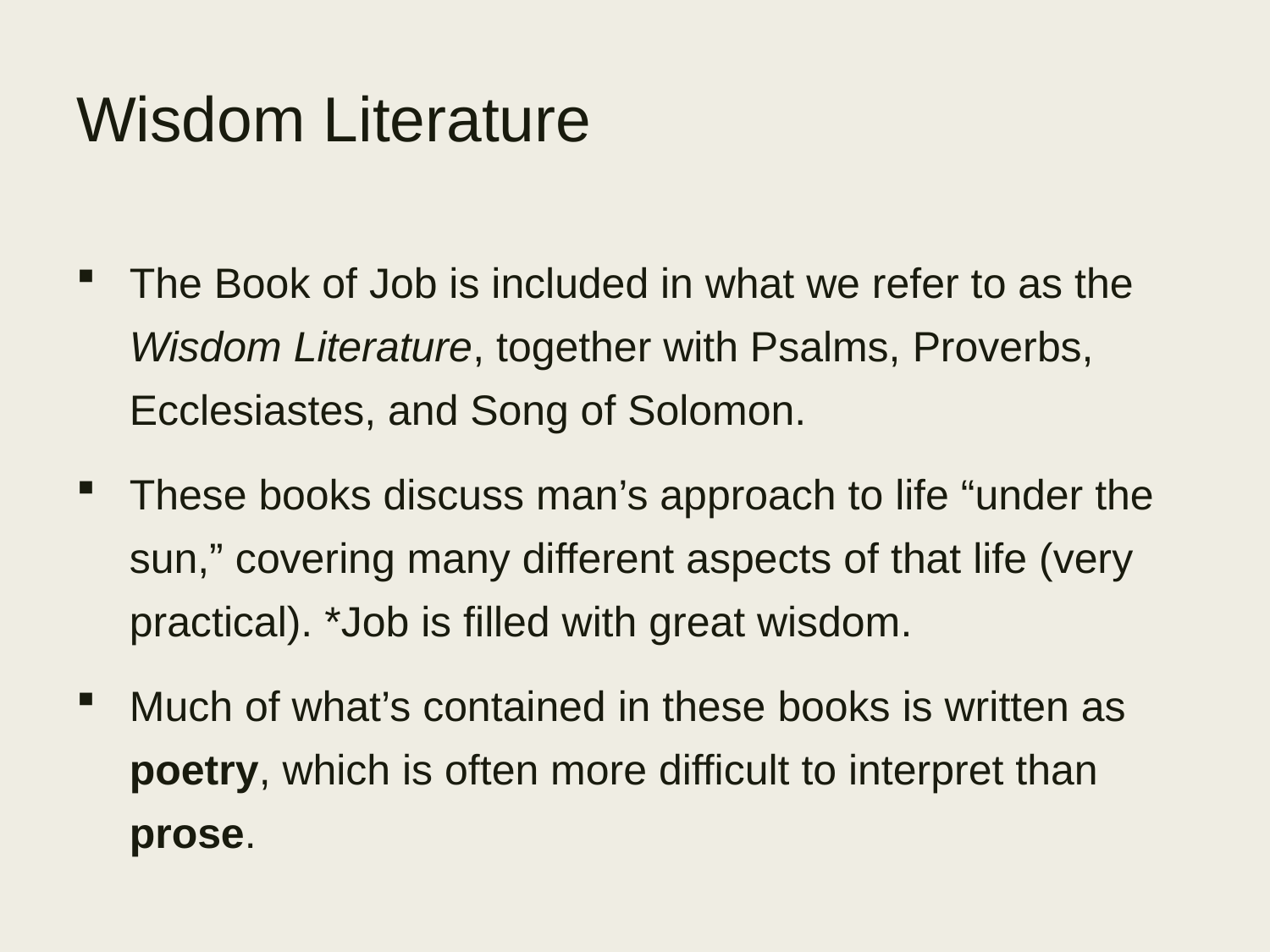

# Wisdom Literature
The Book of Job is included in what we refer to as the Wisdom Literature, together with Psalms, Proverbs, Ecclesiastes, and Song of Solomon.
These books discuss man’s approach to life “under the sun,” covering many different aspects of that life (very practical). *Job is filled with great wisdom.
Much of what’s contained in these books is written as poetry, which is often more difficult to interpret than prose.